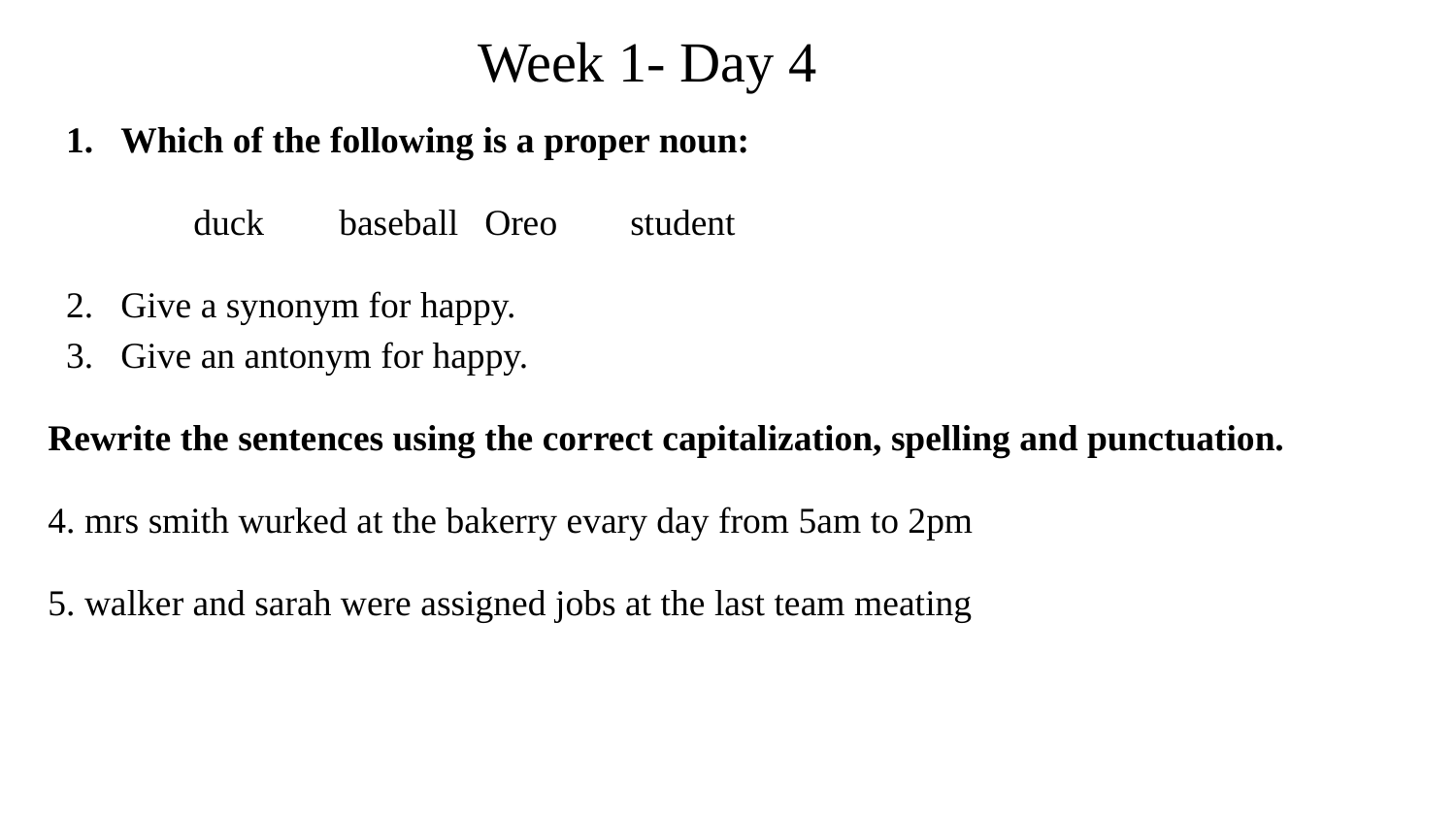

# Week 1- Day 4
Which of the following is a proper noun:
	duck 	baseball 	Oreo	student
Give a synonym for happy.
Give an antonym for happy.
Rewrite the sentences using the correct capitalization, spelling and punctuation.
4. mrs smith wurked at the bakerry evary day from 5am to 2pm
5. walker and sarah were assigned jobs at the last team meating